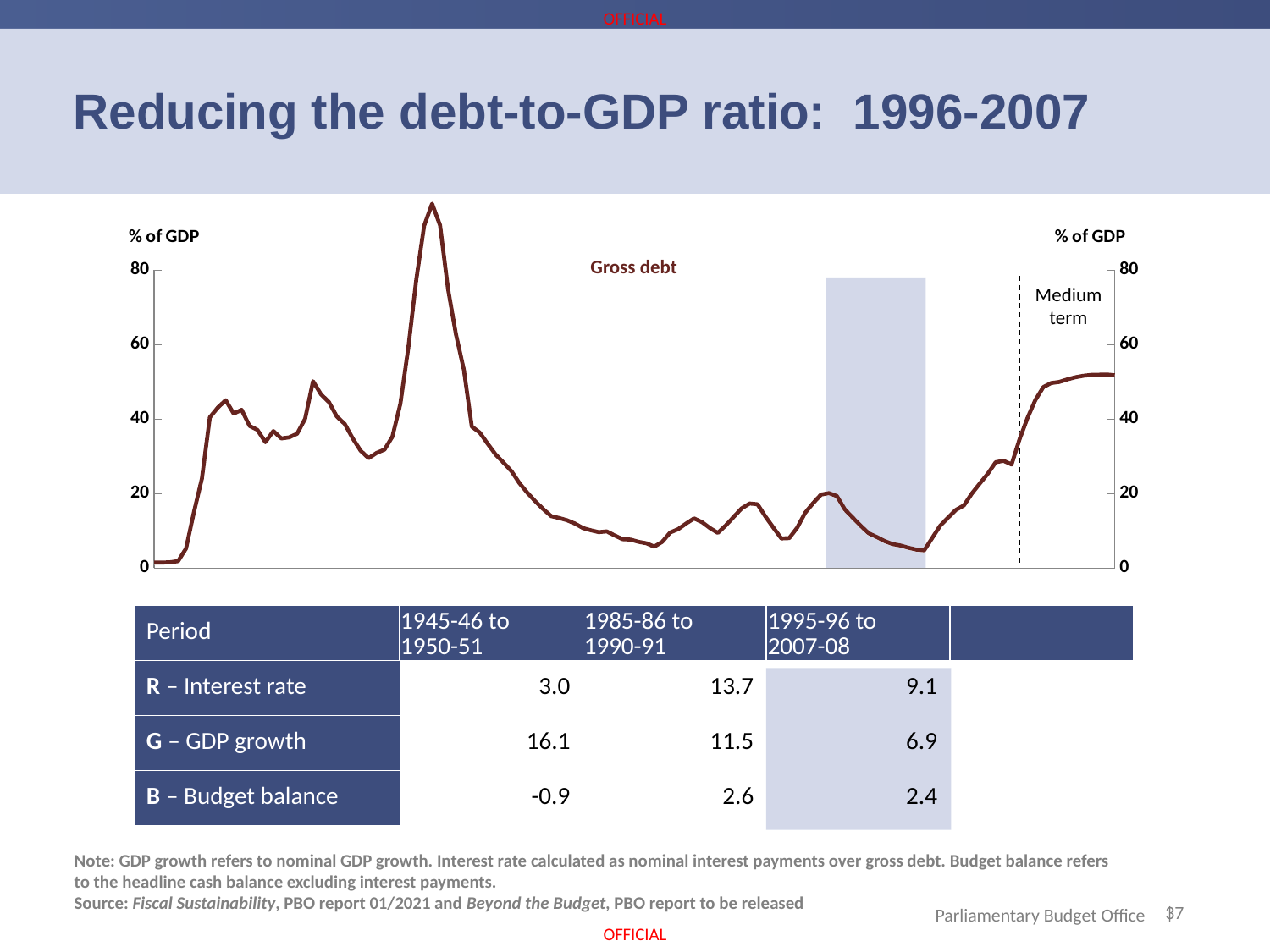

Reducing the debt-to-GDP ratio:  1996-2007

[unsupported chart]

[unsupported chart]

Gross debt
Medium term

| Period | 1945-46 to 1950-51 | 1985-86 to 1990-91 | 1995-96 to 2007-08 |  |
| --- | --- | --- | --- | --- |
| R – Interest rate | 3.0 | 13.7 | 9.1 |  |
| G – GDP growth | 16.1 | 11.5 | 6.9 |  |
| B – Budget balance | -0.9 | 2.6 | 2.4 |  |

Note: GDP growth refers to nominal GDP growth. Interest rate calculated as nominal interest payments over gross debt. Budget balance refers to the headline cash balance excluding interest payments.
Source: Fiscal Sustainability, PBO report 01/2021 and Beyond the Budget, PBO report to be released